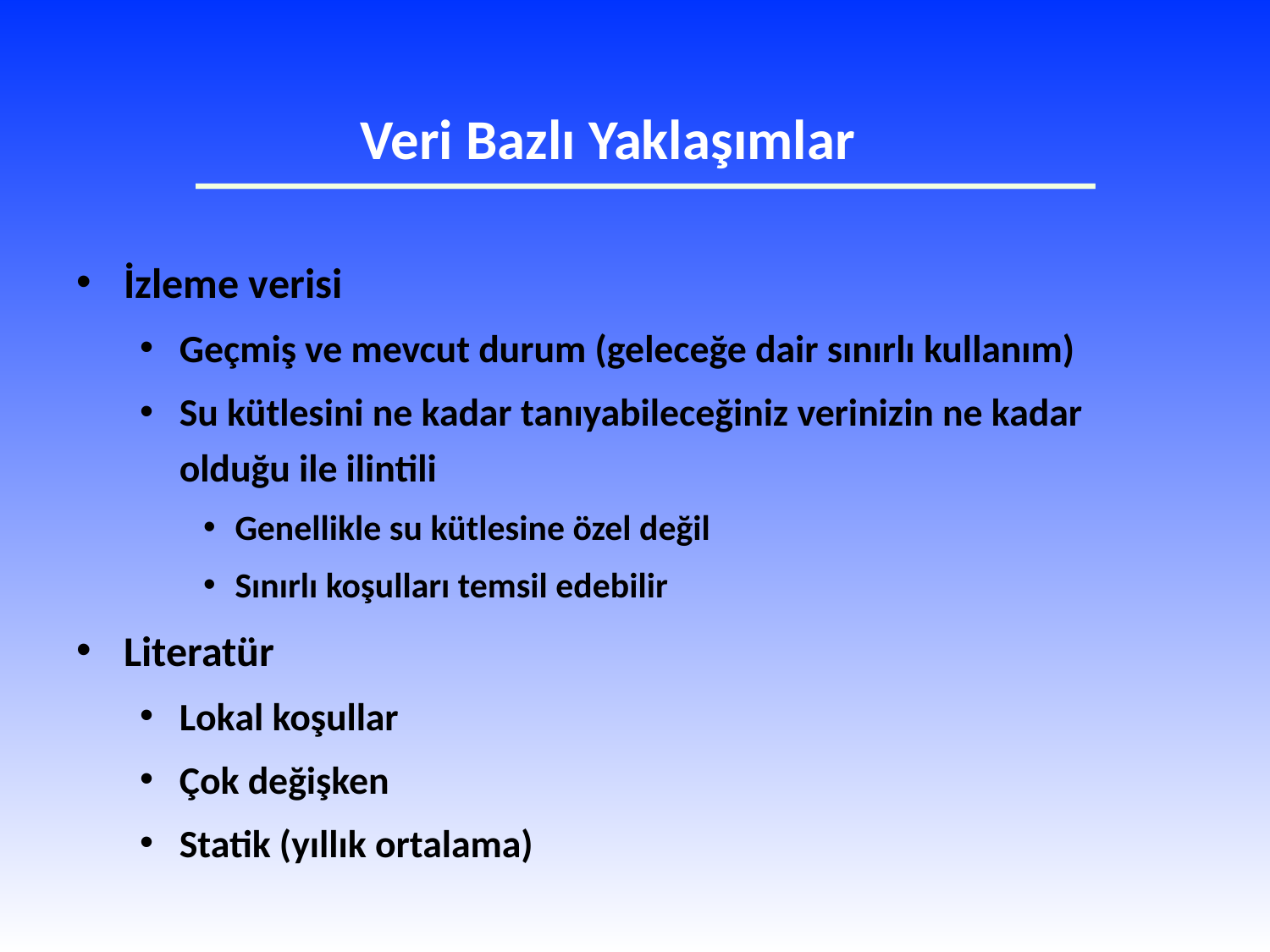

# Veri Bazlı Yaklaşımlar
İzleme verisi
Geçmiş ve mevcut durum (geleceğe dair sınırlı kullanım)
Su kütlesini ne kadar tanıyabileceğiniz verinizin ne kadar olduğu ile ilintili
Genellikle su kütlesine özel değil
Sınırlı koşulları temsil edebilir
Literatür
Lokal koşullar
Çok değişken
Statik (yıllık ortalama)